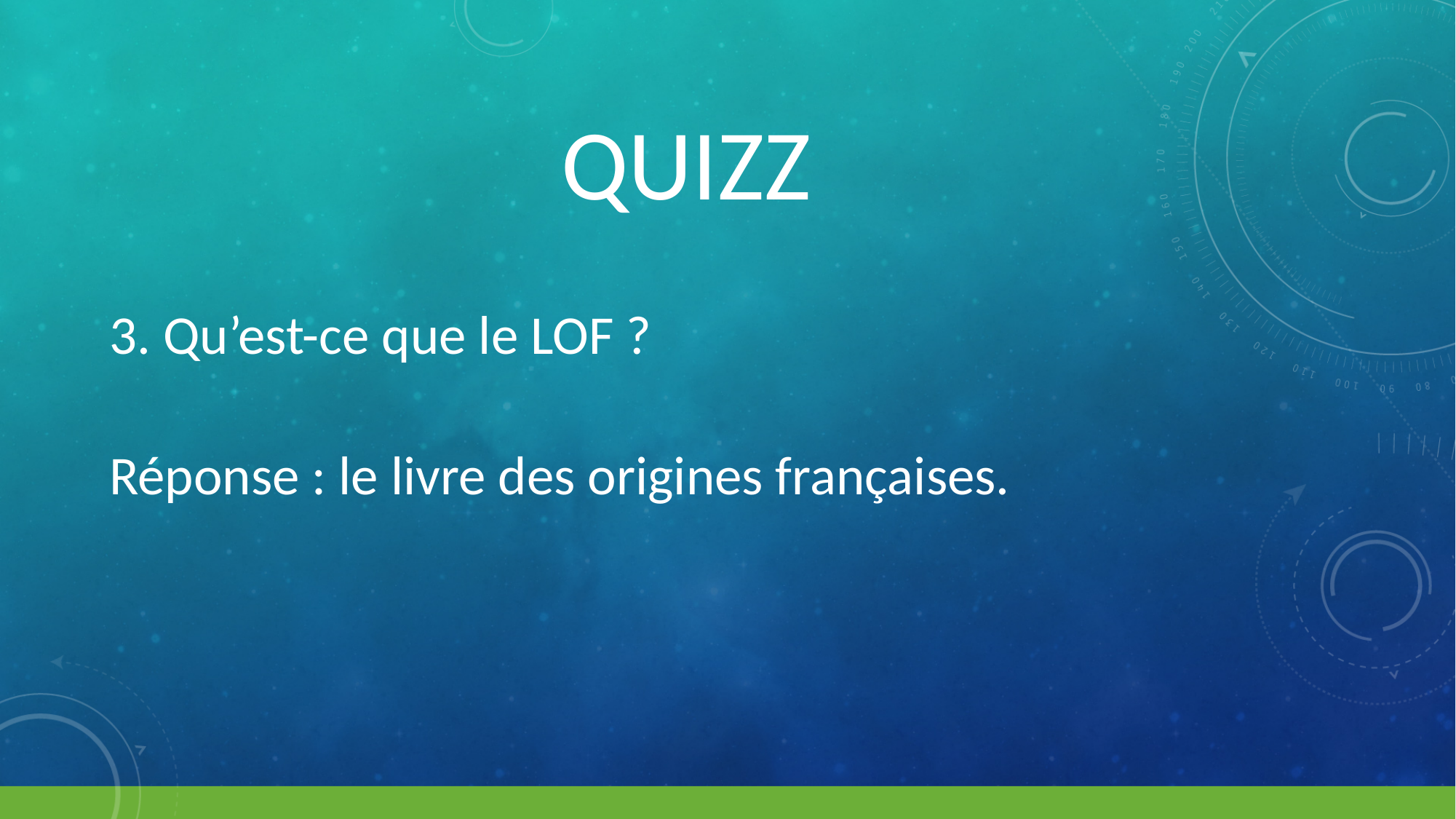

# quizz
3. Qu’est-ce que le LOF ?

Réponse : le livre des origines françaises.